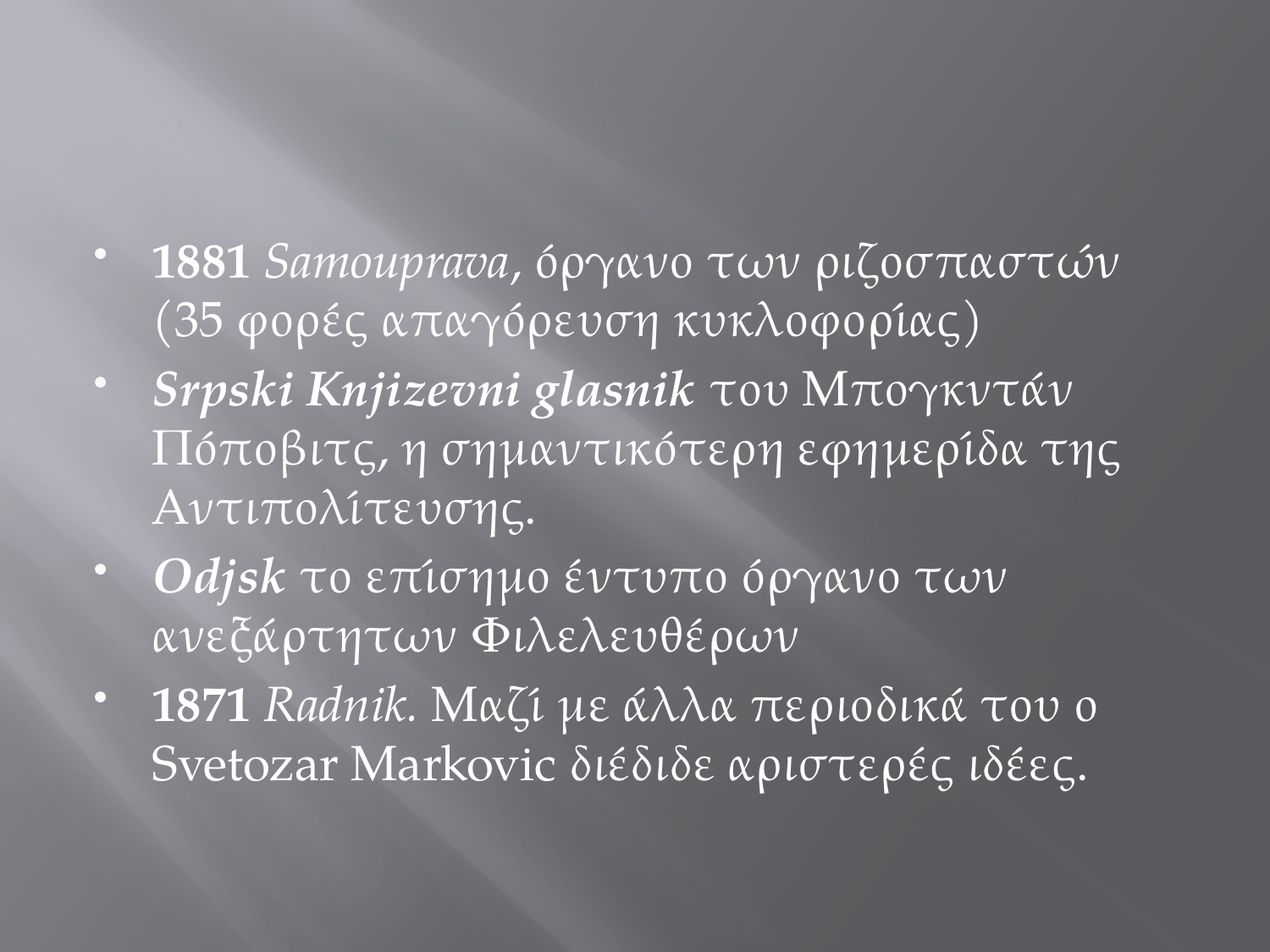

1881 Samouprava, όργανο των ριζοσπαστών (35 φορές απαγόρευση κυκλοφορίας)
Srpski Knjizevni glasnik του Μπογκντάν Πόποβιτς, η σημαντικότερη εφημερίδα της Αντιπολίτευσης.
Odjsk το επίσημο έντυπο όργανο των ανεξάρτητων Φιλελευθέρων
1871 Radnik. Μαζί με άλλα περιοδικά του ο Svetozar Markovic διέδιδε αριστερές ιδέες.